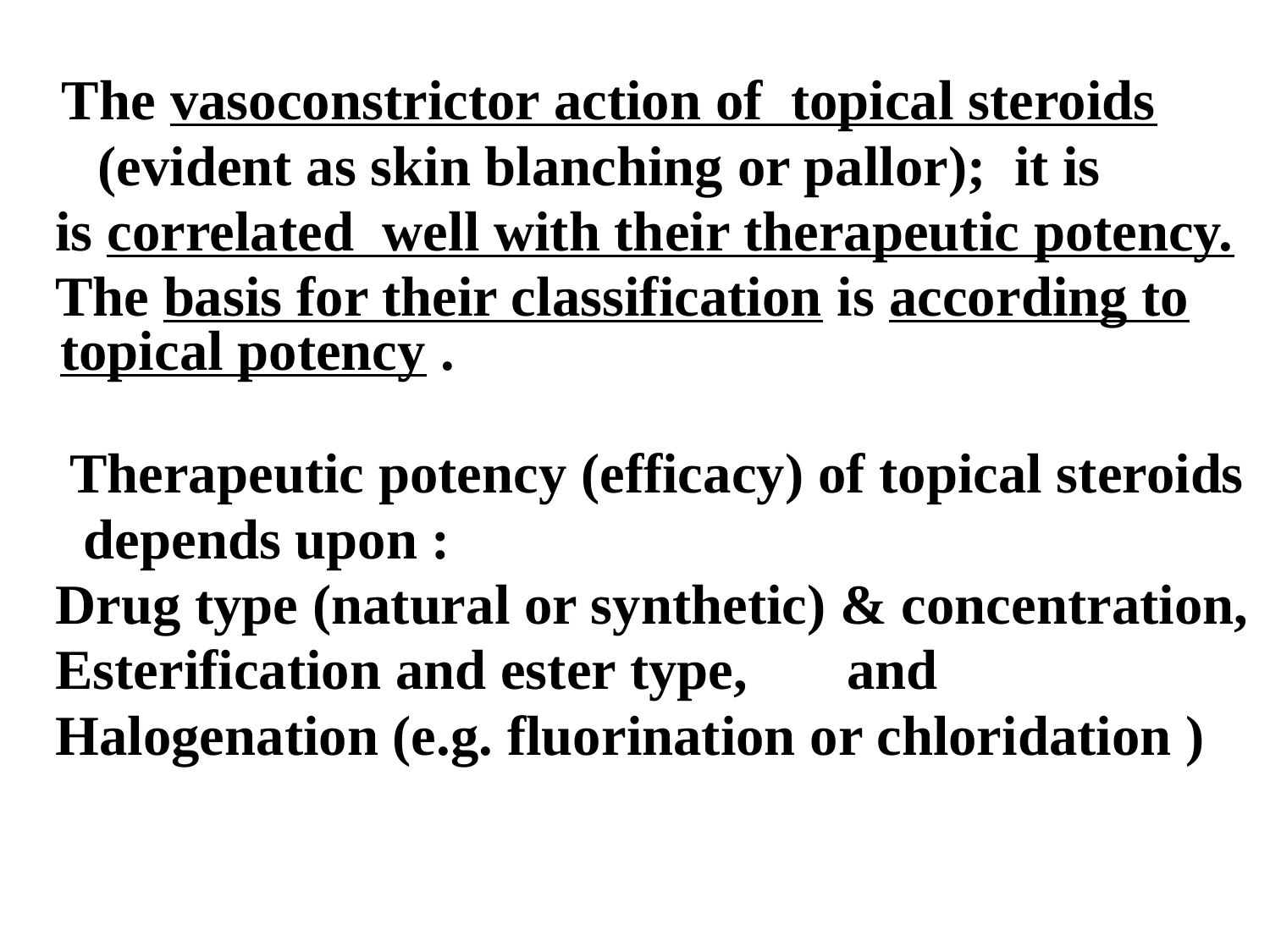

The vasoconstrictor action of  topical steroids
      (evident as skin blanching or pallor);  it is
   is correlated  well with their therapeutic potency.
   The basis for their classification is according to topical potency .

    Therapeutic potency (efficacy) of topical steroids
     depends upon :
   Drug type (natural or synthetic) & concentration,
   Esterification and ester type,       and
   Halogenation (e.g. fluorination or chloridation )